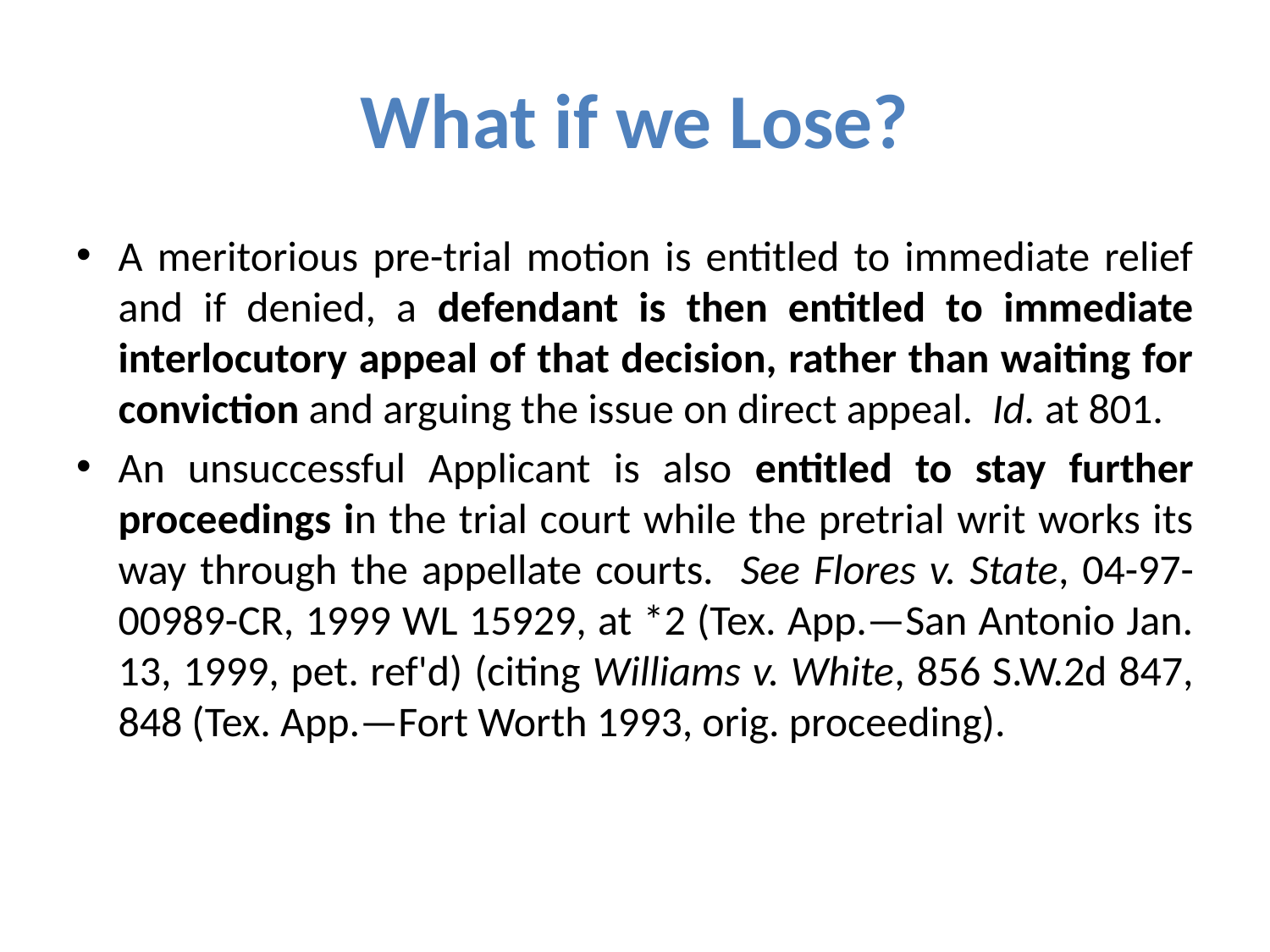

# What if we Lose?
A meritorious pre-trial motion is entitled to immediate relief and if denied, a defendant is then entitled to immediate interlocutory appeal of that decision, rather than waiting for conviction and arguing the issue on direct appeal.  Id. at 801.
An unsuccessful Applicant is also entitled to stay further proceedings in the trial court while the pretrial writ works its way through the appellate courts.  See Flores v. State, 04-97-00989-CR, 1999 WL 15929, at *2 (Tex. App.—San Antonio Jan. 13, 1999, pet. ref'd) (citing Williams v. White, 856 S.W.2d 847, 848 (Tex. App.—Fort Worth 1993, orig. proceeding).